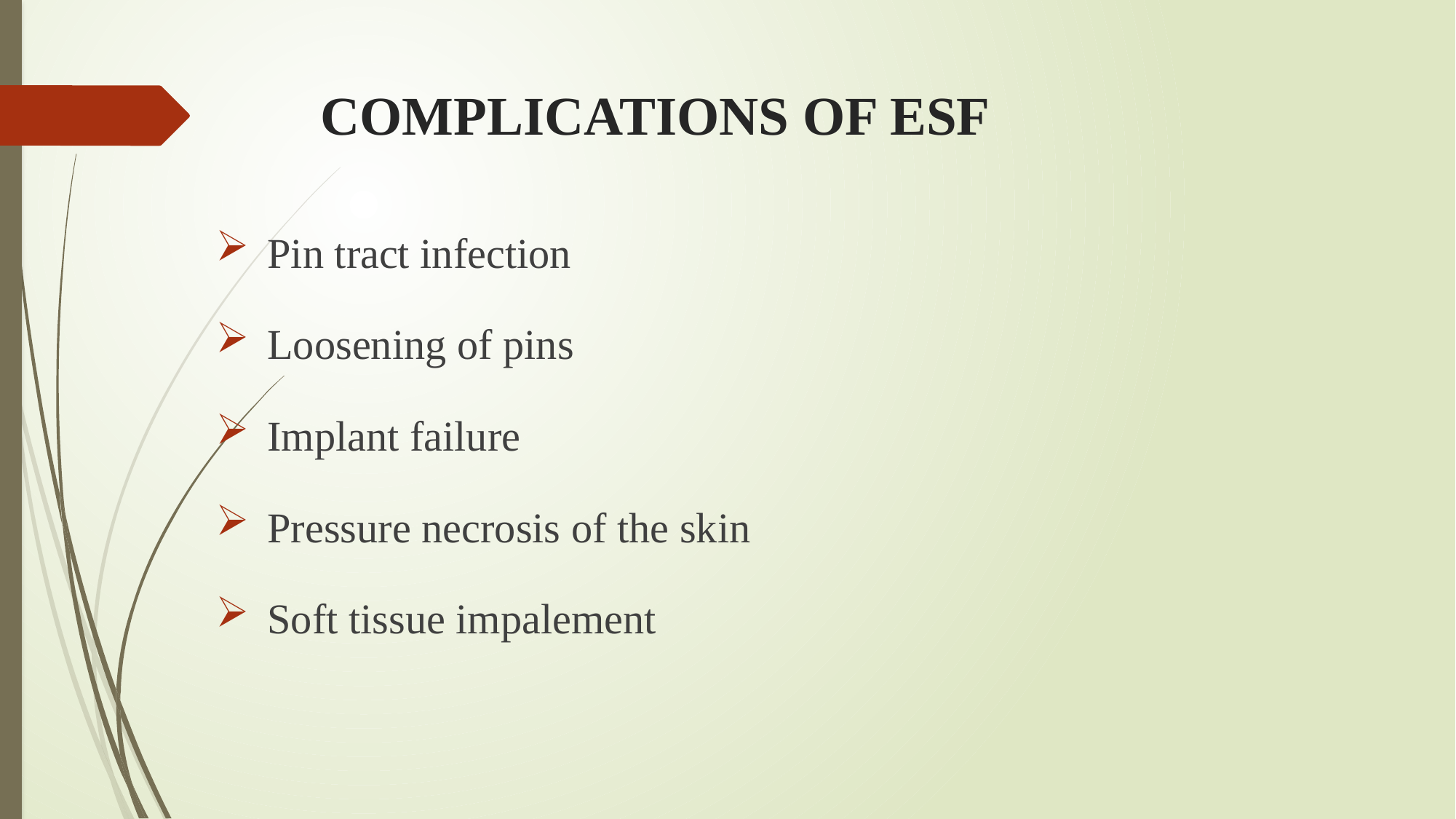

# COMPLICATIONS OF ESF
 Pin tract infection
 Loosening of pins
 Implant failure
 Pressure necrosis of the skin
 Soft tissue impalement